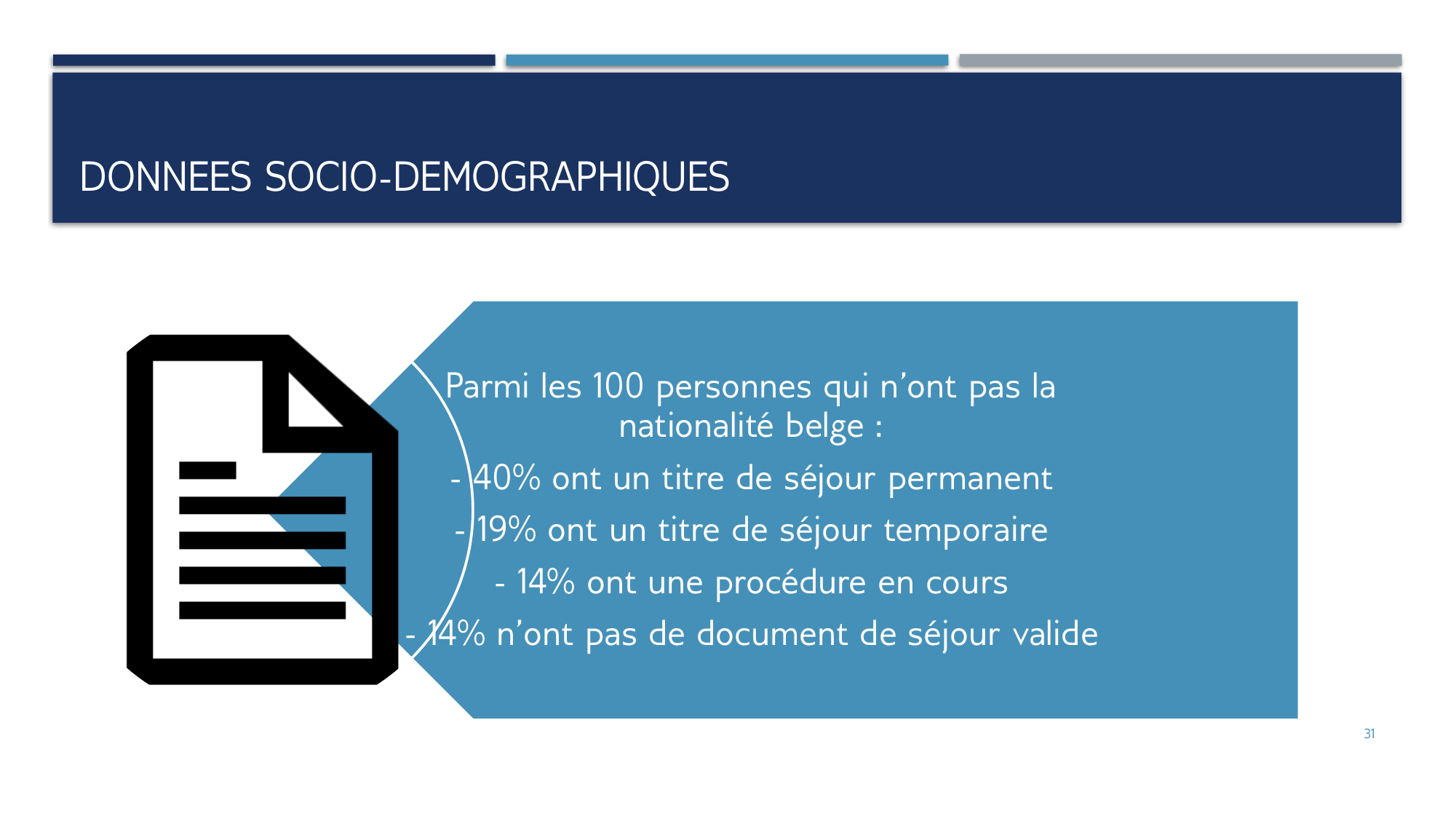

# Donnees socio-demographiques

Parmi les 100 personnes qui n’ont pas la nationalité belge :
- 40% ont un titre de séjour permanent
- 19% ont un titre de séjour temporaire
- 14% ont une procédure en cours
- 14% n’ont pas de document de séjour valide
31